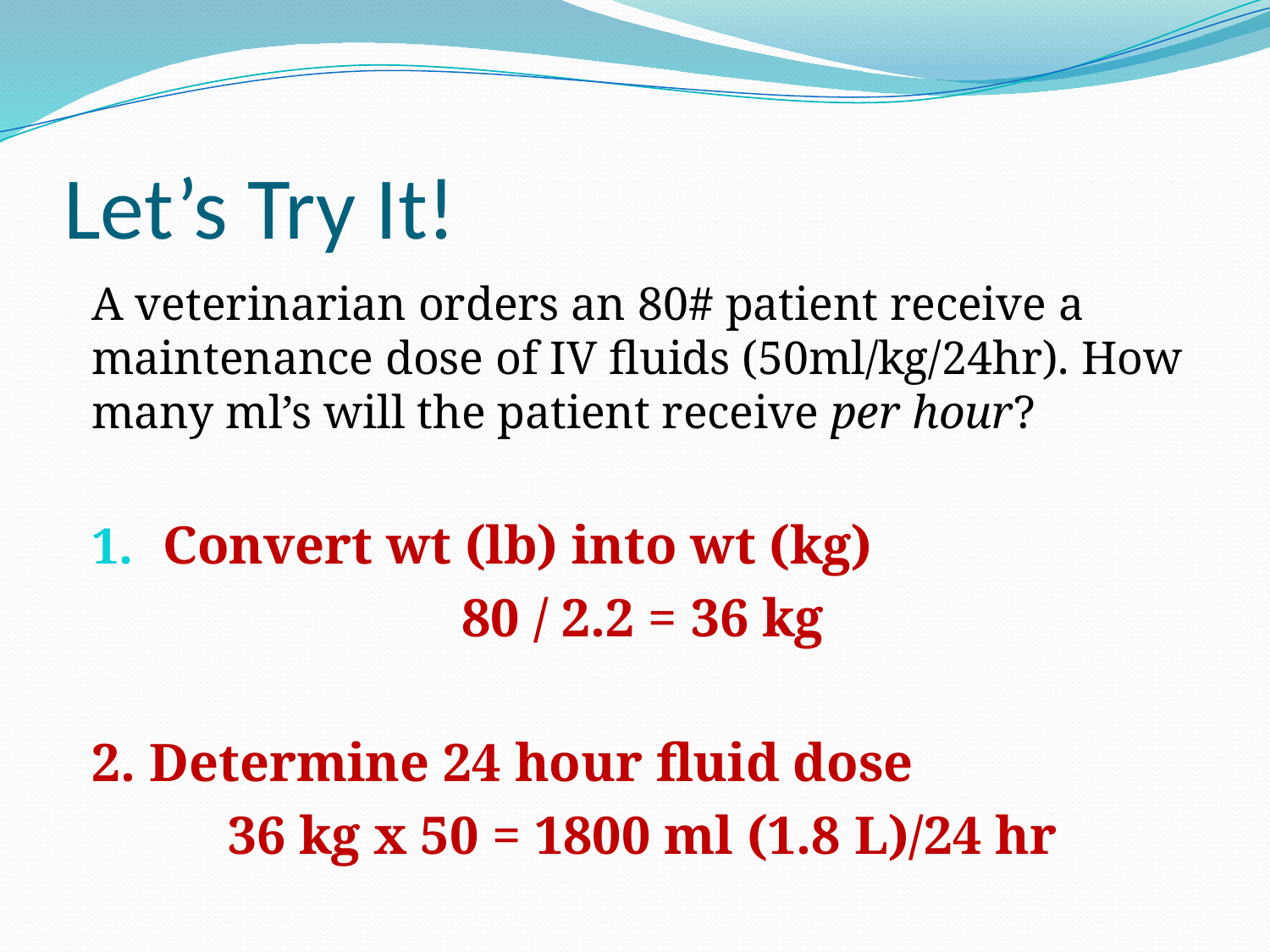

# Let’s Try It!
A veterinarian orders an 80# patient receive a maintenance dose of IV fluids (50ml/kg/24hr). How many ml’s will the patient receive per hour?

Convert wt (lb) into wt (kg)
80 / 2.2 = 36 kg

2. Determine 24 hour fluid dose
36 kg x 50 = 1800 ml (1.8 L)/24 hr